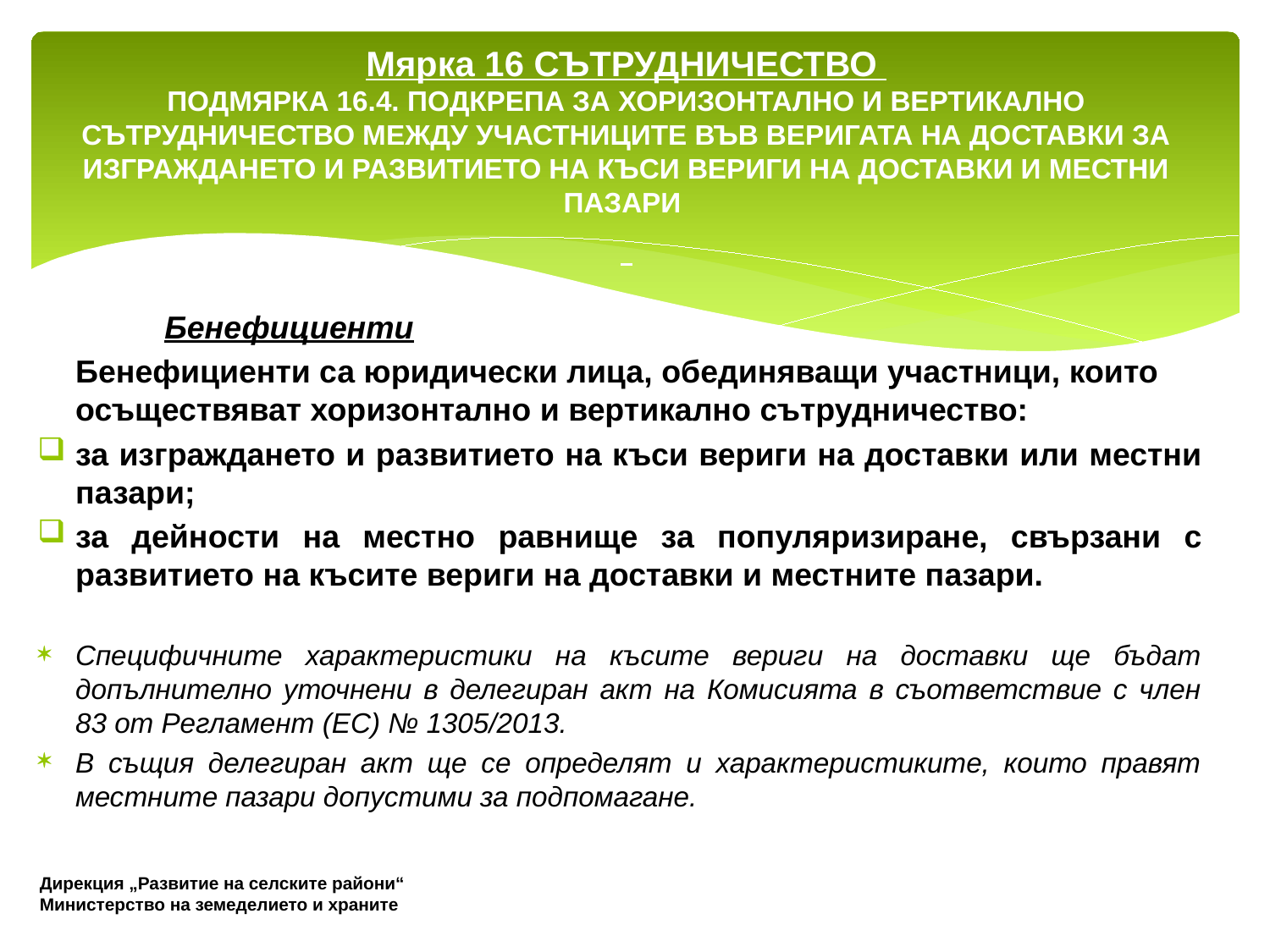

# Мярка 16 СЪТРУДНИЧЕСТВО ПОДМЯРКА 16.4. ПОДКРЕПА ЗА ХОРИЗОНТАЛНО И ВЕРТИКАЛНО СЪТРУДНИЧЕСТВО МЕЖДУ УЧАСТНИЦИТЕ ВЪВ ВЕРИГАТА НА ДОСТАВКИ ЗА ИЗГРАЖДАНЕТО И РАЗВИТИЕТО НА КЪСИ ВЕРИГИ НА ДОСТАВКИ И МЕСТНИ ПАЗАРИ

	Бенефициенти
 	Бенефициенти са юридически лица, обединяващи участници, които осъществяват хоризонтално и вертикално сътрудничество:
за изграждането и развитието на къси вериги на доставки или местни пазари;
за дейности на местно равнище за популяризиране, свързани с развитието на късите вериги на доставки и местните пазари.

Специфичните характеристики на късите вериги на доставки ще бъдат допълнително уточнени в делегиран акт на Комисията в съответствие с член 83 от Регламент (ЕС) № 1305/2013.
В същия делегиран акт ще се определят и характеристиките, които правят местните пазари допустими за подпомагане.

Дирекция „Развитие на селските райони“
Министерство на земеделието и храните